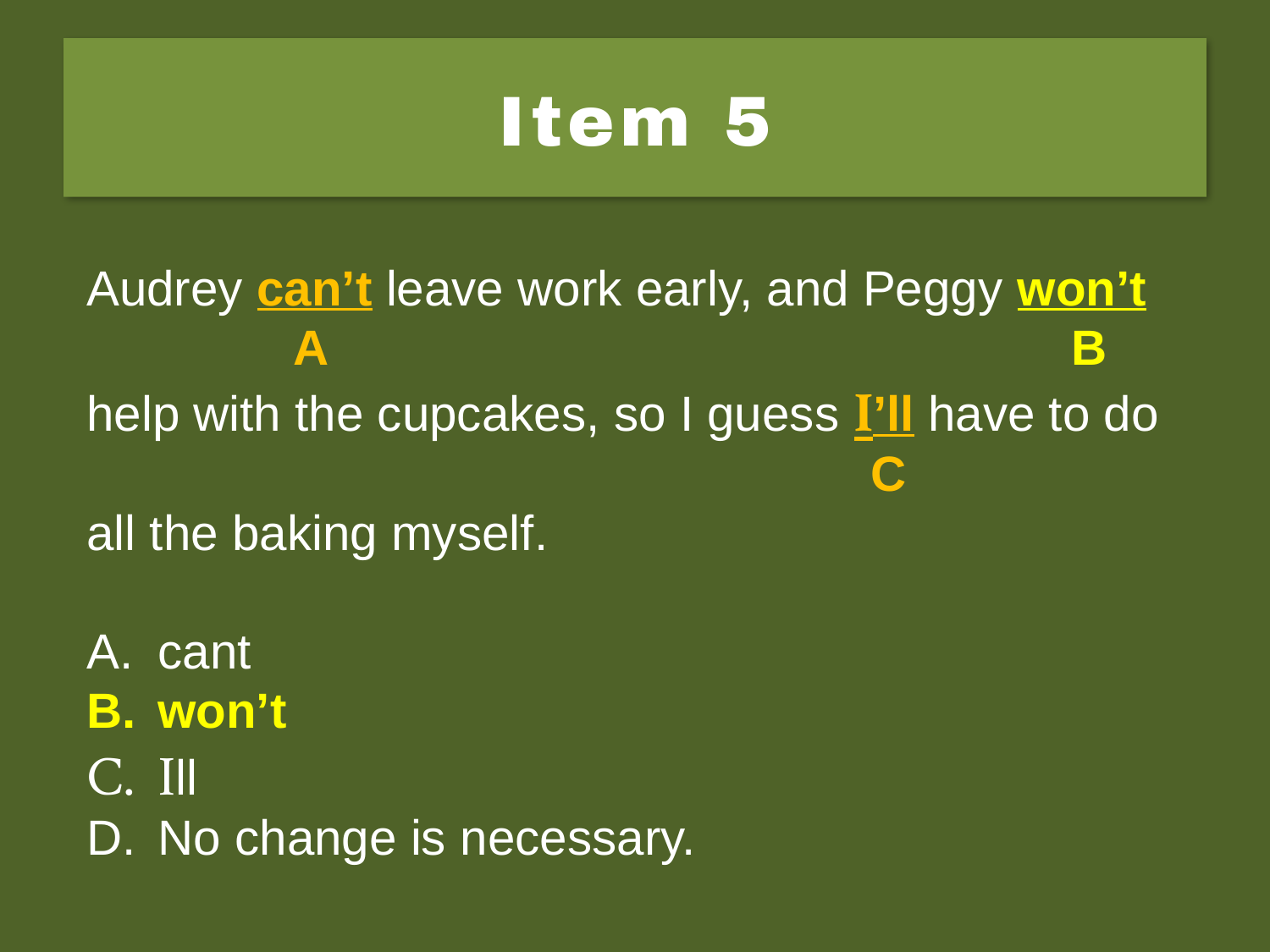

# Item 5
Audrey can’t leave work early, and Peggy wont

help with the cupcakes, so I guess I’ll have to do

all the baking myself.

cant
won’t
Ill
No change is necessary.
Audrey can’t leave work early, and Peggy wont
               A                                                      B
help with the cupcakes, so I guess I’ll have to do
                                                         C
all the baking myself.

cant
won’t
Ill
No change is necessary.
Audrey can’t leave work early, and Peggy won’t
               A                                                      B
help with the cupcakes, so I guess I’ll have to do
                                                         C
all the baking myself.

cant
won’t
Ill
No change is necessary.